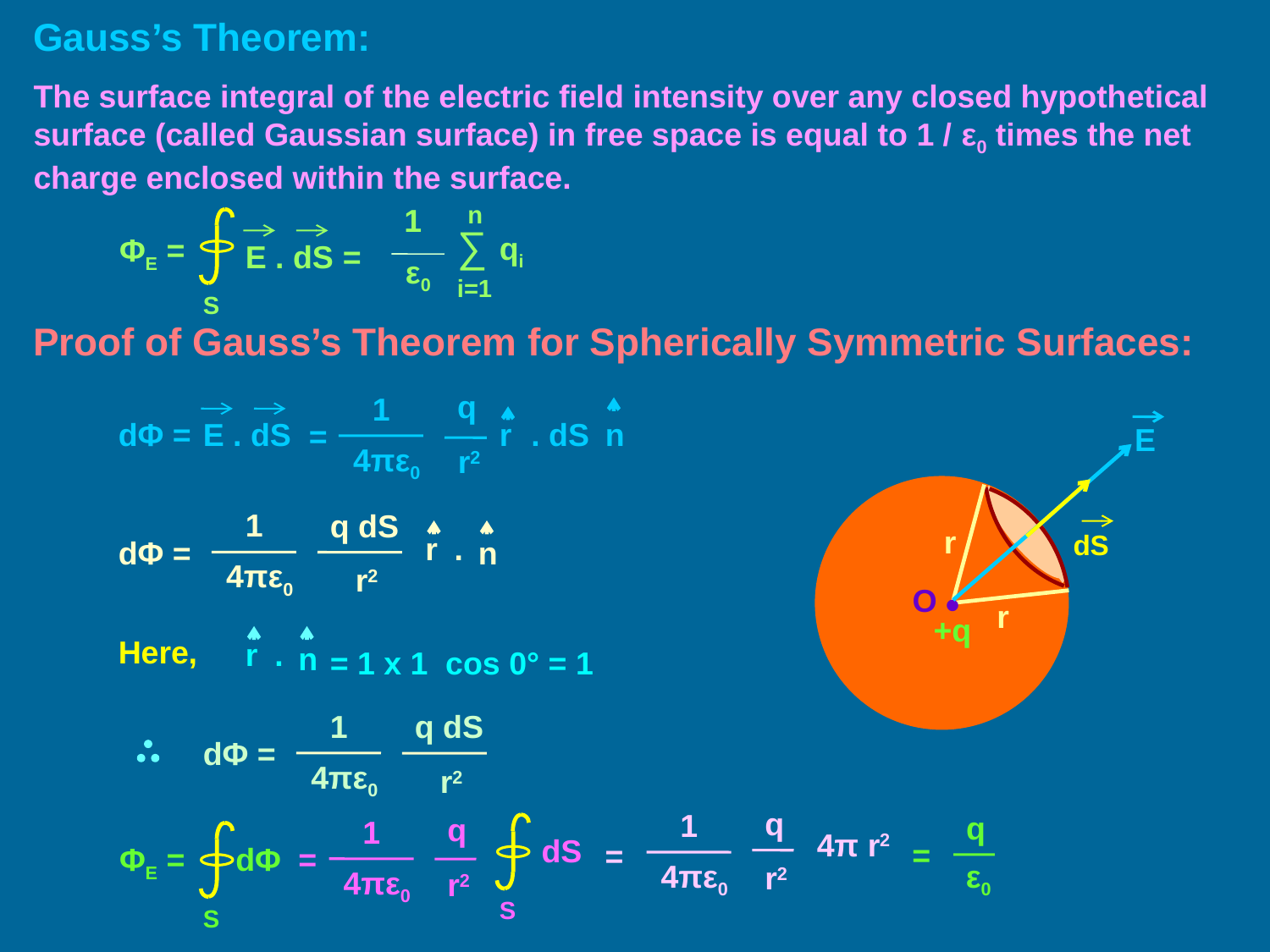

Gauss’s Theorem:
The surface integral of the electric field intensity over any closed hypothetical surface (called Gaussian surface) in free space is equal to 1 / ε0 times the net charge enclosed within the surface.
n
1

∑
qi
ΦE =

E . dS =

ε0

i=1
S
Proof of Gauss’s Theorem for Spherically Symmetric Surfaces:
q
1

r

. dS
n
dΦ =
E . dS

=
4πε0

r2

E

1
q dS
r

n

.
dΦ =
4πε0

r2
r
dS

•
O

r
+q
Here,
r

n
.
= 1 x 1  cos 0° = 1
1
q dS

dΦ =
4πε0

r2

q
1
4π r2
=
4πε0

r2
q
=
ε0

q
1
=
4πε0

r2

S
dS

ΦE =
dΦ
S